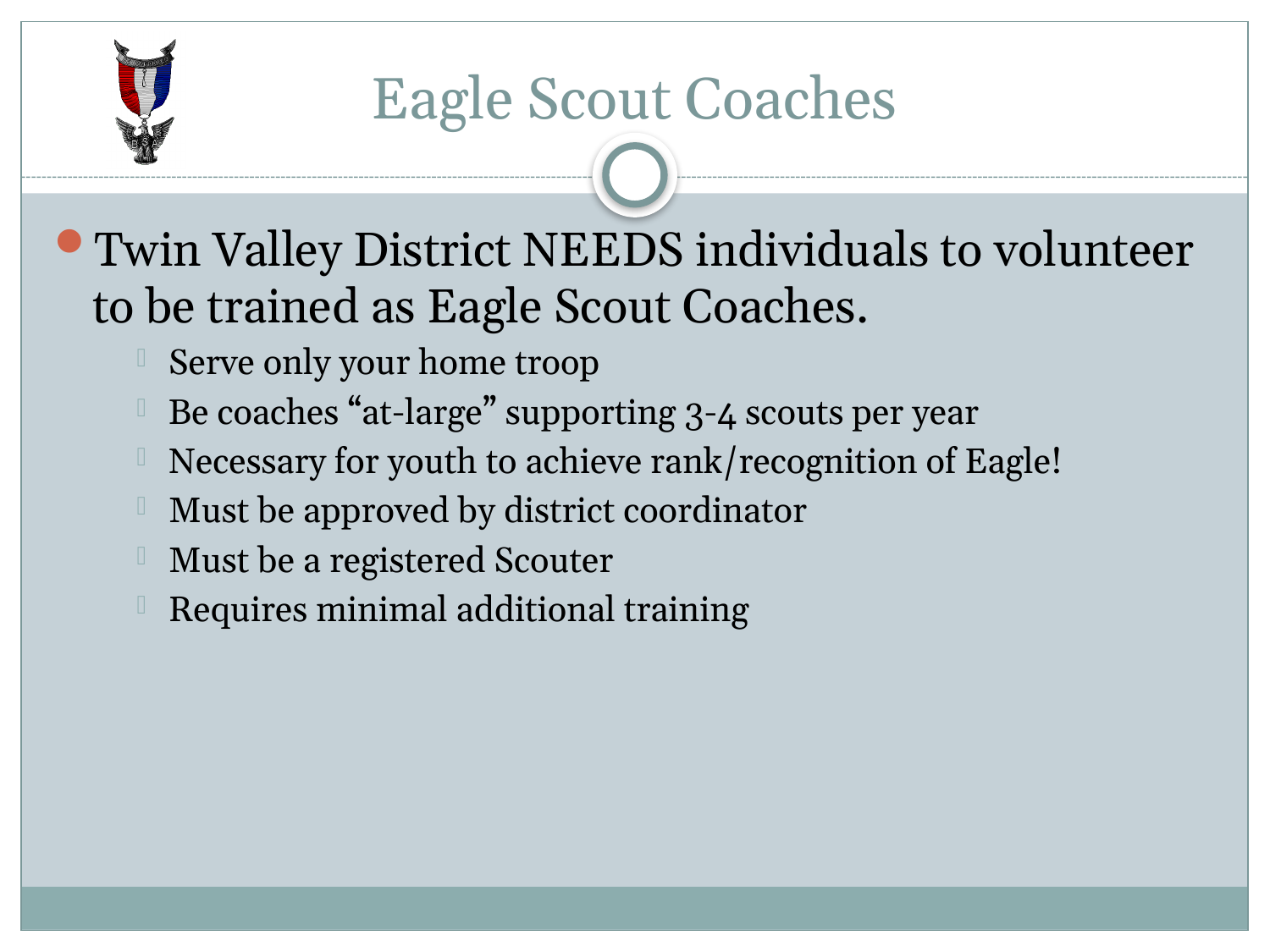

# Eagle Scout Coaches
Twin Valley District NEEDS individuals to volunteer to be trained as Eagle Scout Coaches.
Serve only your home troop
Be coaches “at-large” supporting 3-4 scouts per year
Necessary for youth to achieve rank/recognition of Eagle!
Must be approved by district coordinator
Must be a registered Scouter
Requires minimal additional training